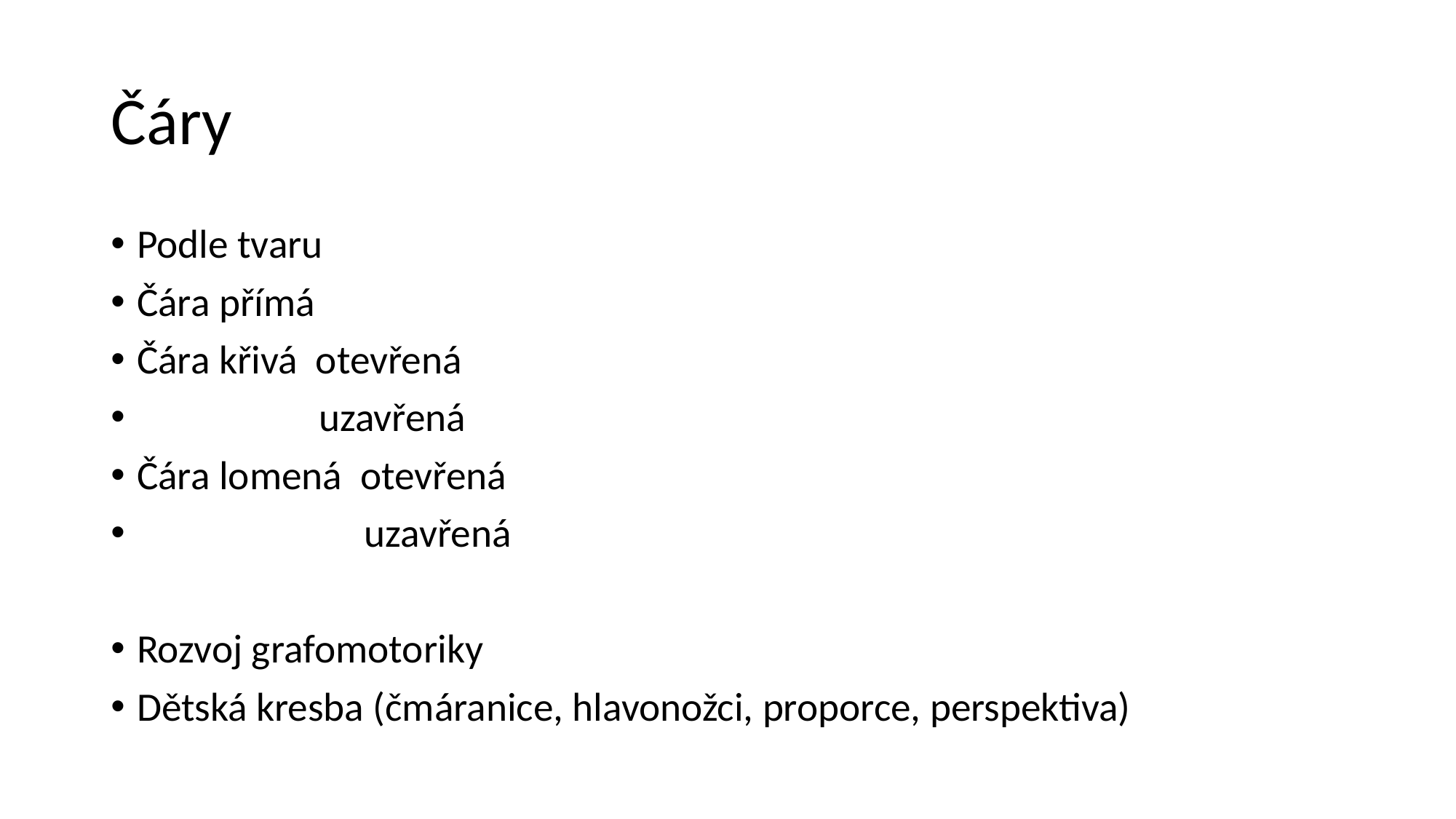

# Čáry
Podle tvaru
Čára přímá
Čára křivá  otevřená
                    uzavřená
Čára lomená  otevřená
                         uzavřená

Rozvoj grafomotoriky
Dětská kresba (čmáranice, hlavonožci, proporce, perspektiva)